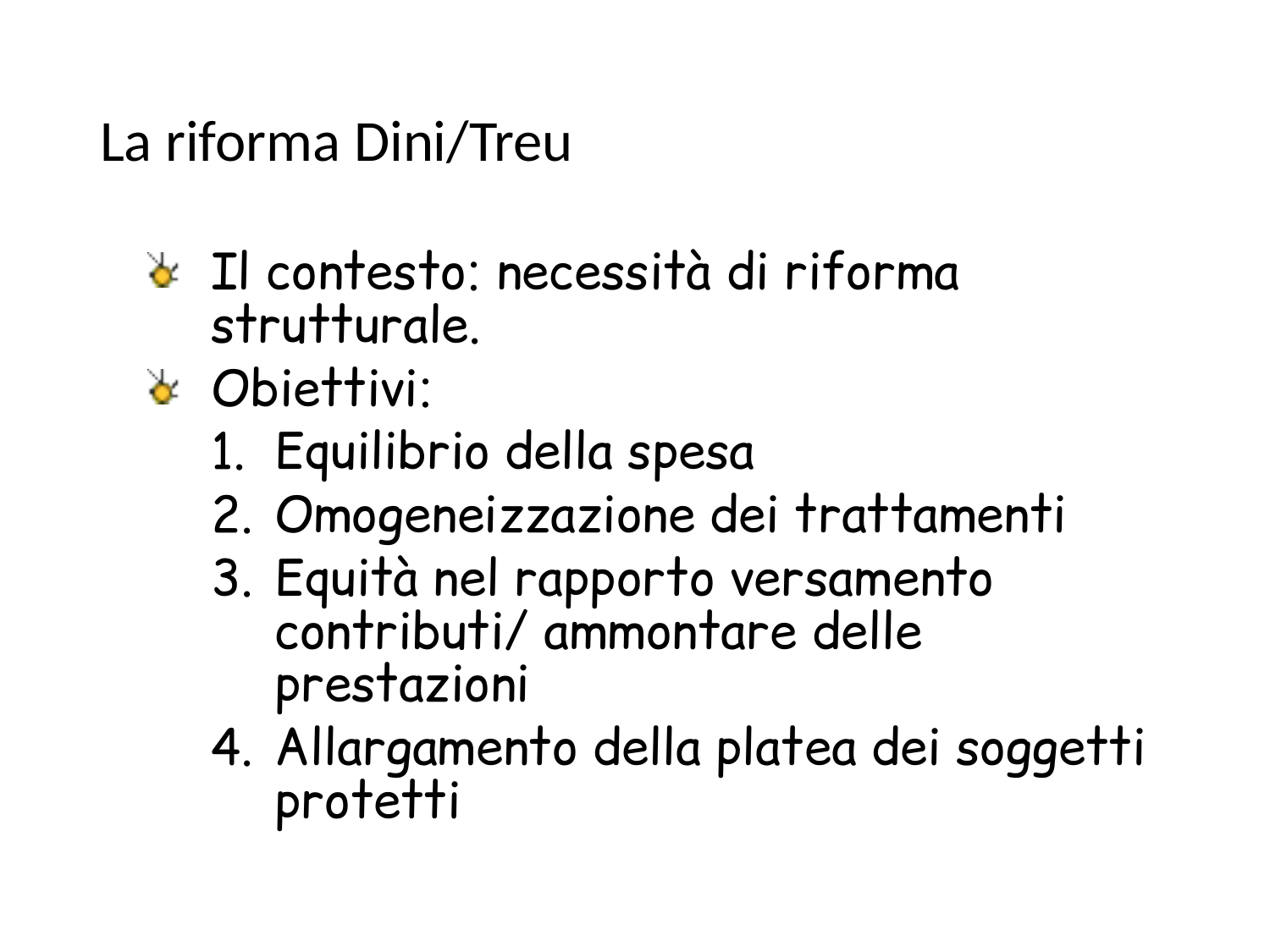

# La riforma Dini/Treu
Il contesto: necessità di riforma strutturale.
Obiettivi:
Equilibrio della spesa
Omogeneizzazione dei trattamenti
Equità nel rapporto versamento contributi/ ammontare delle prestazioni
Allargamento della platea dei soggetti protetti